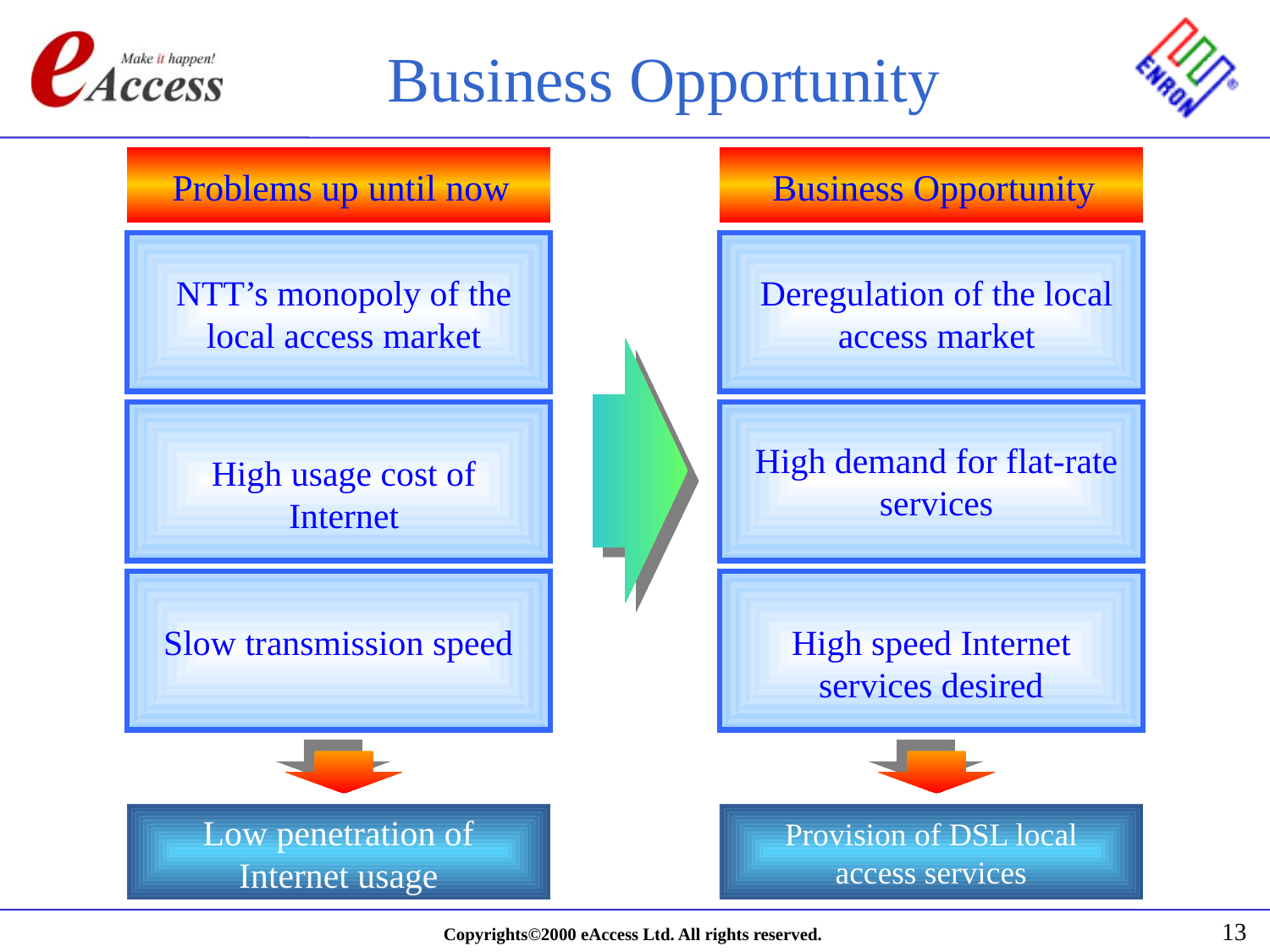

Business Opportunity

Business Opportunity
Problems up until now

NTT’s monopoly of the local access market
Deregulation of the local access market

High demand for flat-rate services
High usage cost of Internet

Slow transmission speed
High speed Internet services desired

Low penetration of Internet usage

Provision of DSL local access services
13